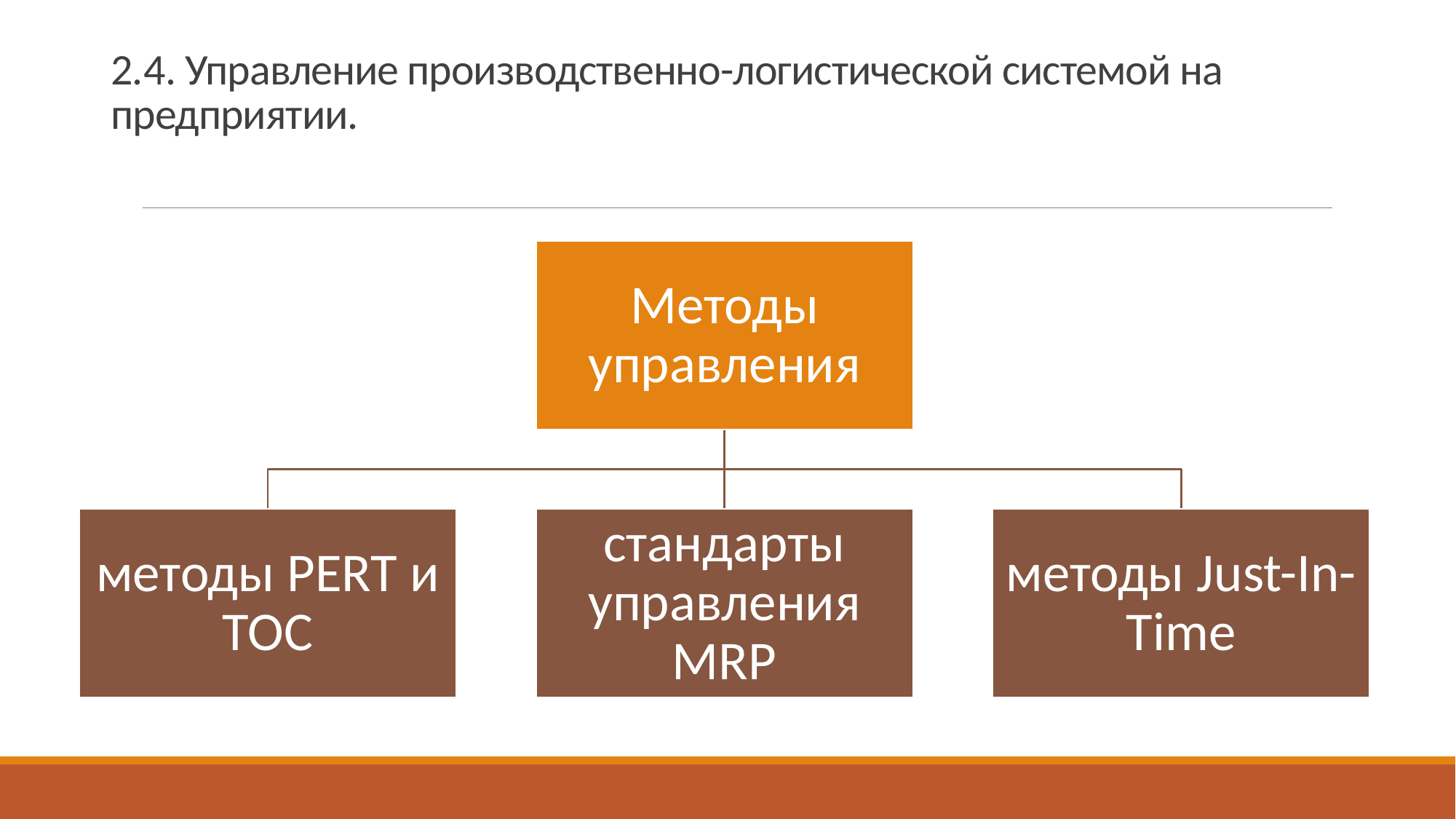

# 2.4. Управление производственно-логистической системой на предприятии.
Методы управления
методы PERT и ТОС
стандарты управления MRP
методы Just-In-Time